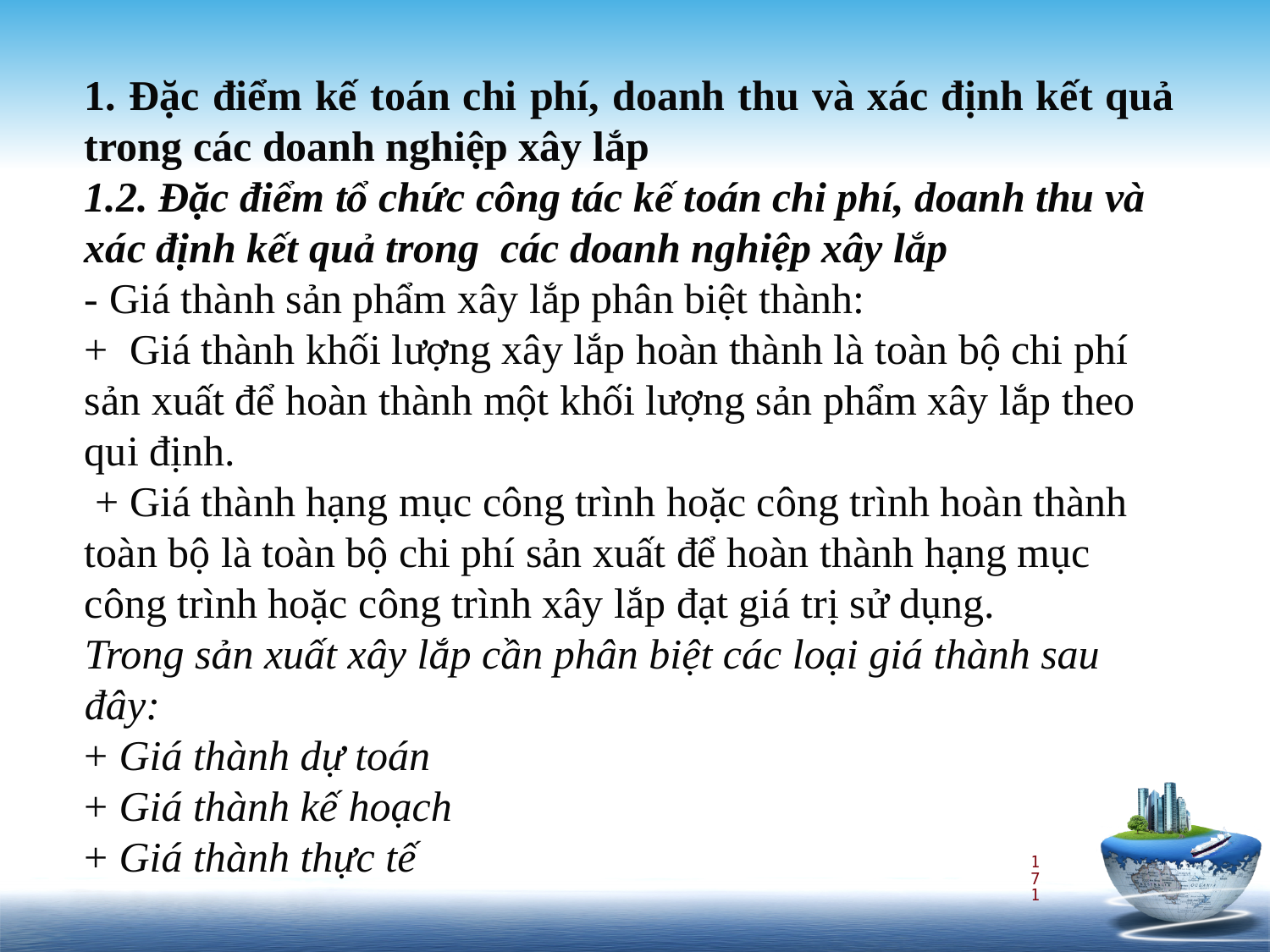

1. Đặc điểm kế toán chi phí, doanh thu và xác định kết quả trong các doanh nghiệp xây lắp
1.2. Đặc điểm tổ chức công tác kế toán chi phí, doanh thu và xác định kết quả trong  các doanh nghiệp xây lắp
- Giá thành sản phẩm xây lắp phân biệt thành:
+  Giá thành khối lượng xây lắp hoàn thành là toàn bộ chi phí sản xuất để hoàn thành một khối lượng sản phẩm xây lắp theo qui định.
 + Giá thành hạng mục công trình hoặc công trình hoàn thành toàn bộ là toàn bộ chi phí sản xuất để hoàn thành hạng mục công trình hoặc công trình xây lắp đạt giá trị sử dụng.
Trong sản xuất xây lắp cần phân biệt các loại giá thành sau đây:
+ Giá thành dự toán
+ Giá thành kế hoạch
+ Giá thành thực tế
171